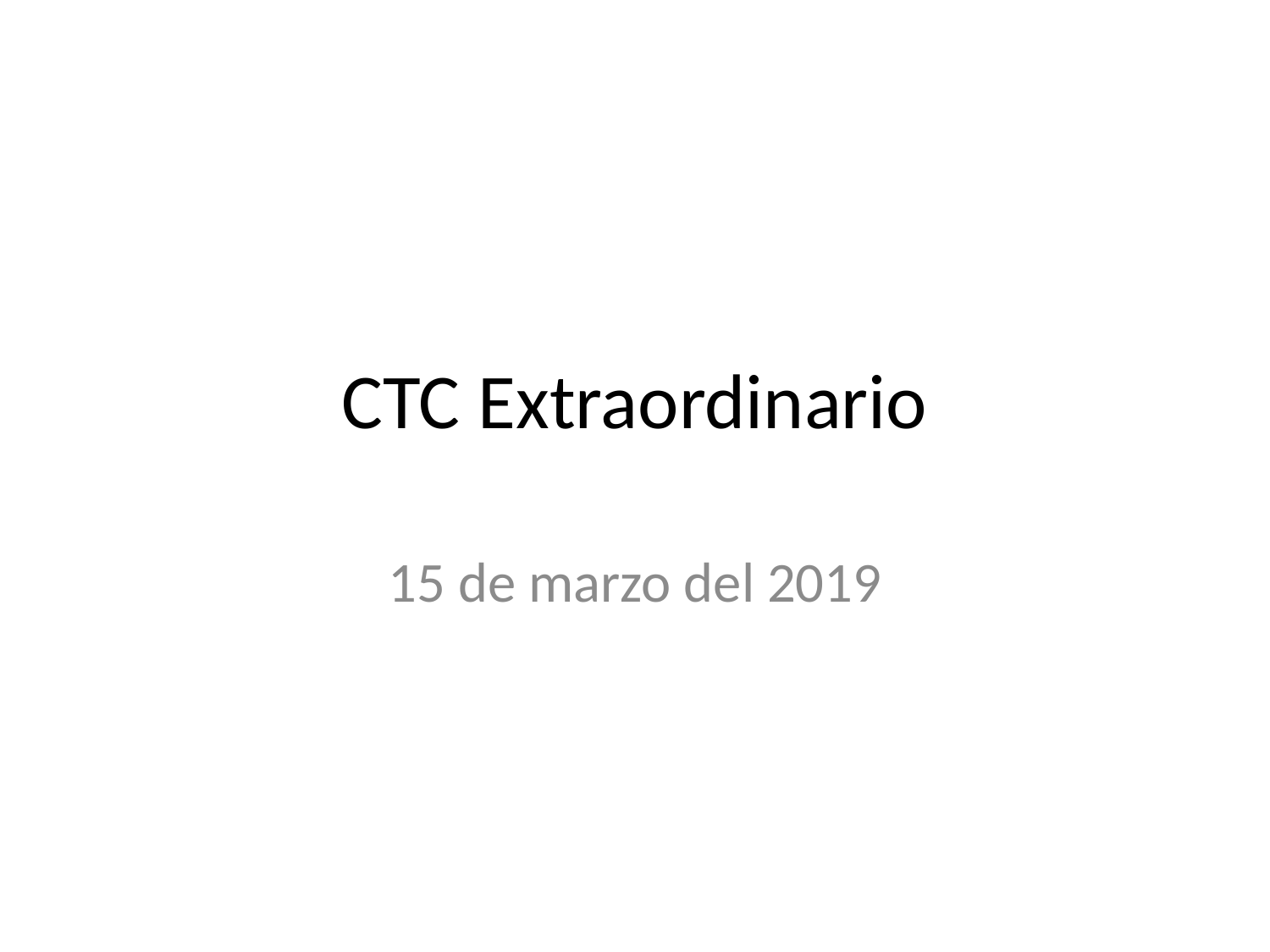

# CTC Extraordinario
15 de marzo del 2019